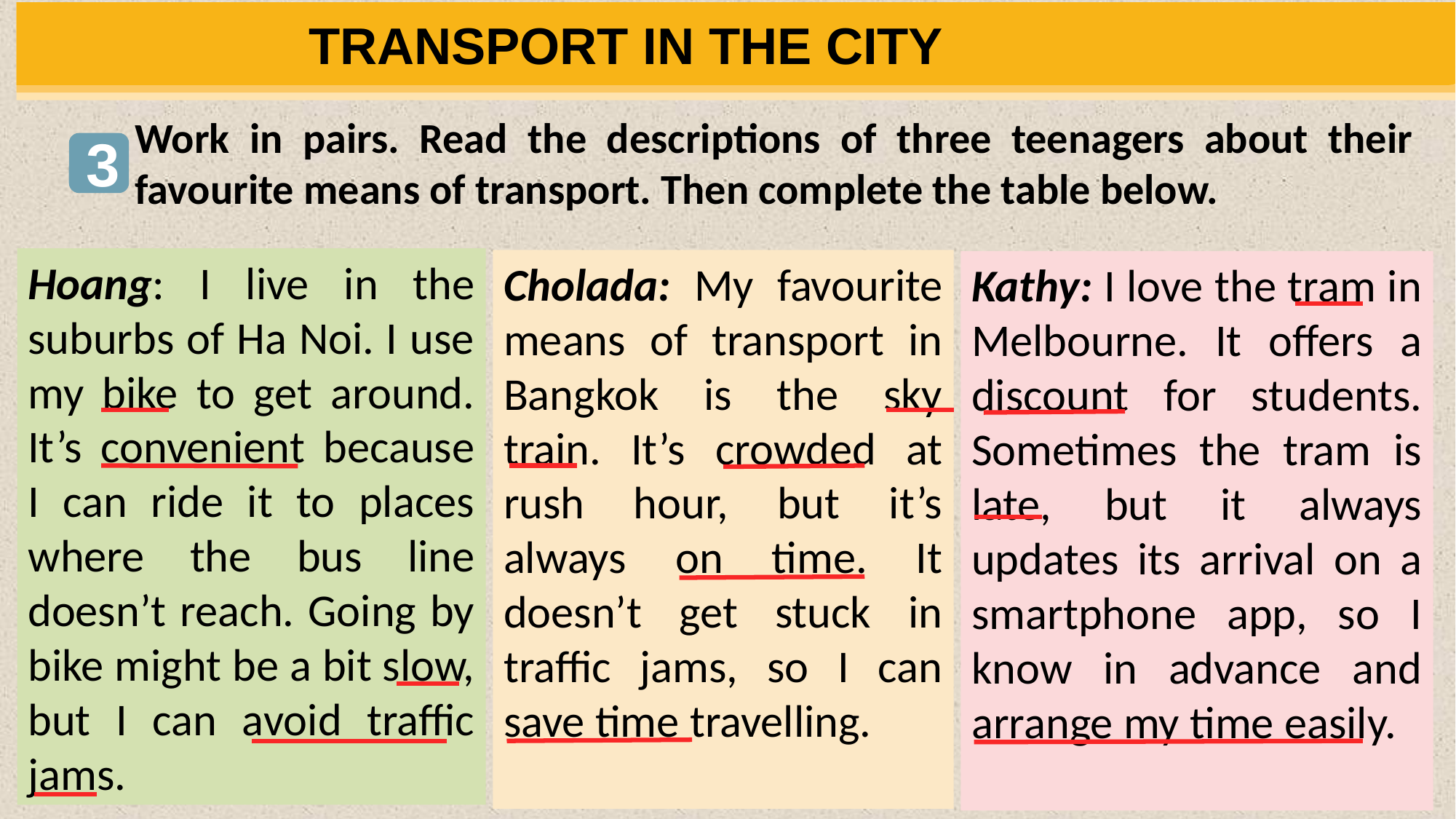

TRANSPORT IN THE CITY
Work in pairs. Read the descriptions of three teenagers about their favourite means of transport. Then complete the table below.
3

Hoang: I live in the suburbs of Ha Noi. I use my bike to get around. It’s convenient because I can ride it to places where the bus line doesn’t reach. Going by bike might be a bit slow, but I can avoid traffic jams.
Cholada: My favourite means of transport in Bangkok is the sky train. It’s crowded at rush hour, but it’s always on time. It doesn’t get stuck in traffic jams, so I can save time travelling.
Kathy: I love the tram in Melbourne. It offers a discount for students. Sometimes the tram is late, but it always updates its arrival on a smartphone app, so I know in advance and arrange my time easily.